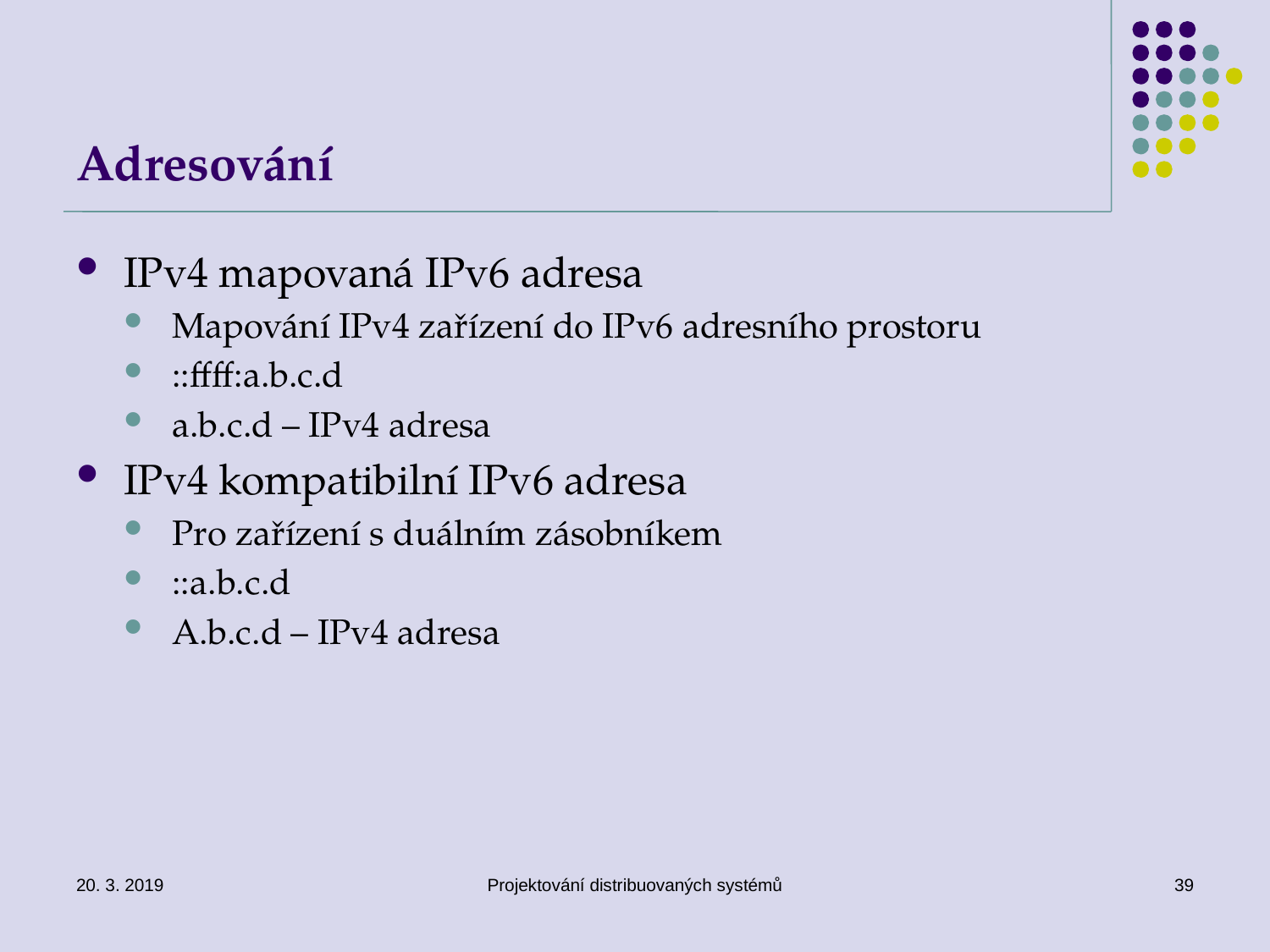

# Adresování
IPv4 mapovaná IPv6 adresa
Mapování IPv4 zařízení do IPv6 adresního prostoru
::ffff:a.b.c.d
a.b.c.d – IPv4 adresa
IPv4 kompatibilní IPv6 adresa
Pro zařízení s duálním zásobníkem
::a.b.c.d
A.b.c.d – IPv4 adresa
20. 3. 2019
Projektování distribuovaných systémů
39